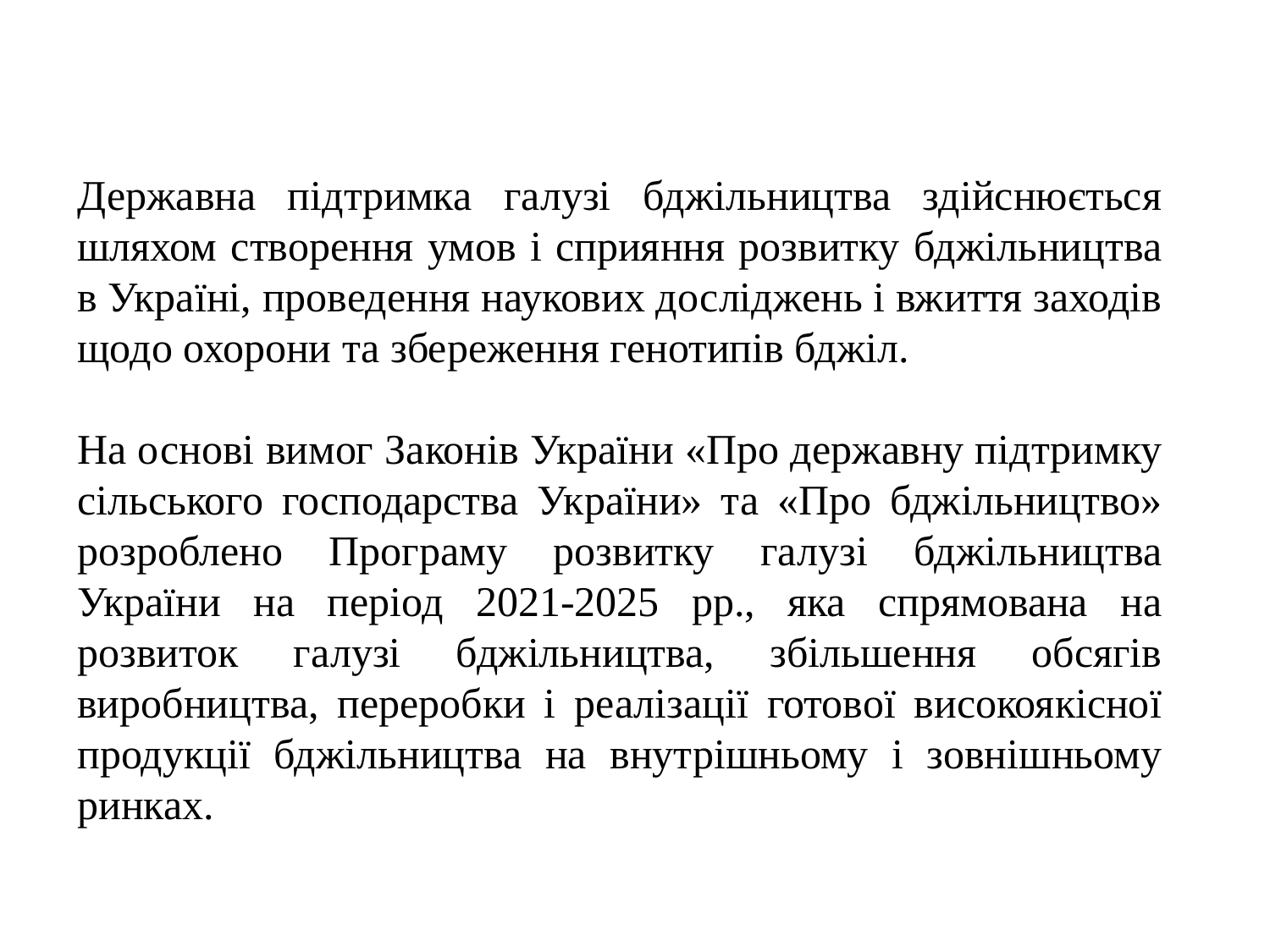

Державна підтримка галузі бджільництва здійснюється шляхом створення умов і сприяння розвитку бджільництва в Україні, проведення наукових досліджень і вжиття заходів щодо охорони та збереження генотипів бджіл.

На основі вимог Законів України «Про державну підтримку сільського господарства України» та «Про бджільництво» розроблено Програму розвитку галузі бджільництва України на період 2021-2025 рр., яка спрямована на розвиток галузі бджільництва, збільшення обсягів виробництва, переробки і реалізації готової високоякісної продукції бджільництва на внутрішньому і зовнішньому ринках.